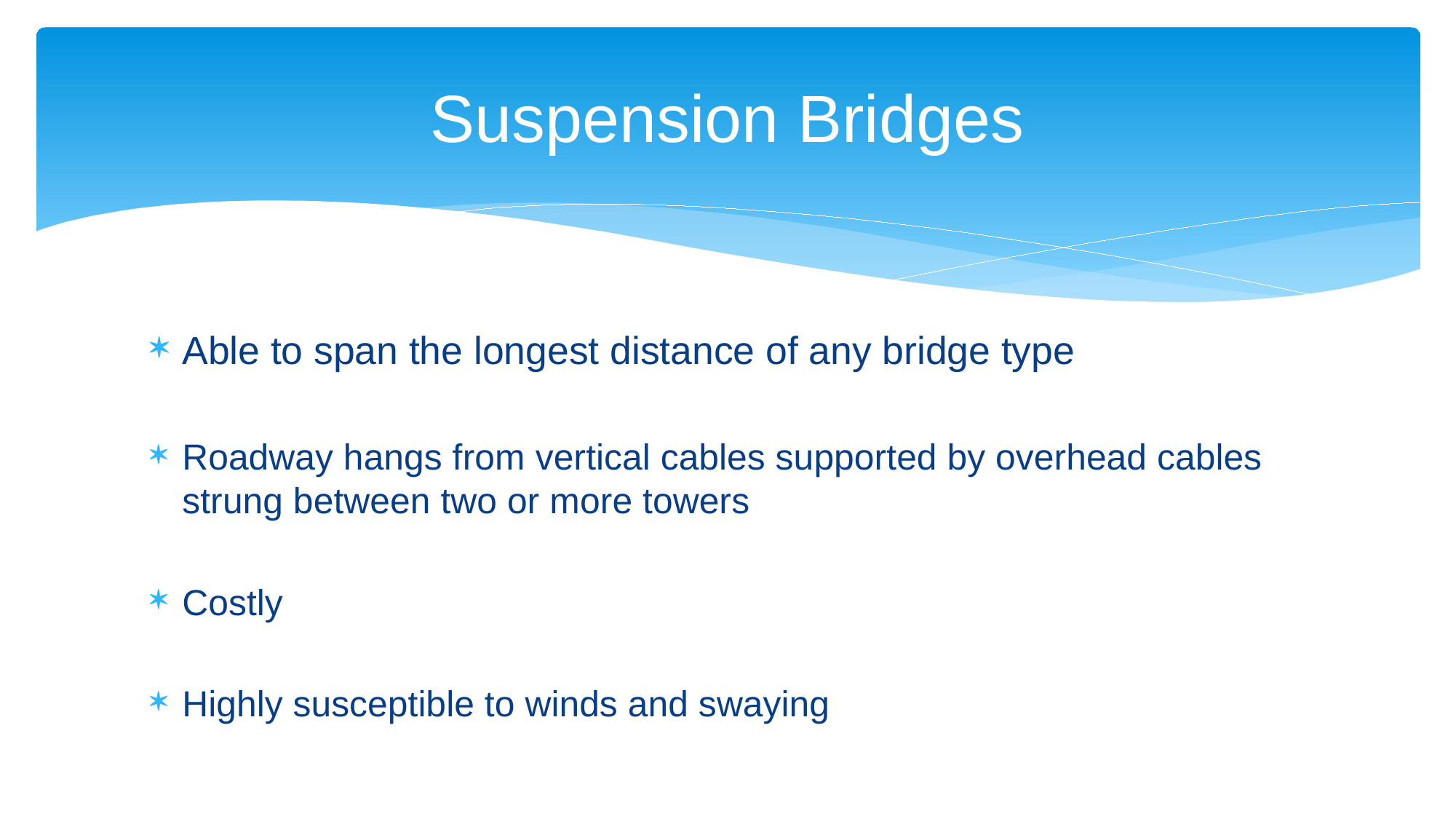

# Suspension Bridges
Able to span the longest distance of any bridge type

Roadway hangs from vertical cables supported by overhead cables strung between two or more towers

Costly

Highly susceptible to winds and swaying